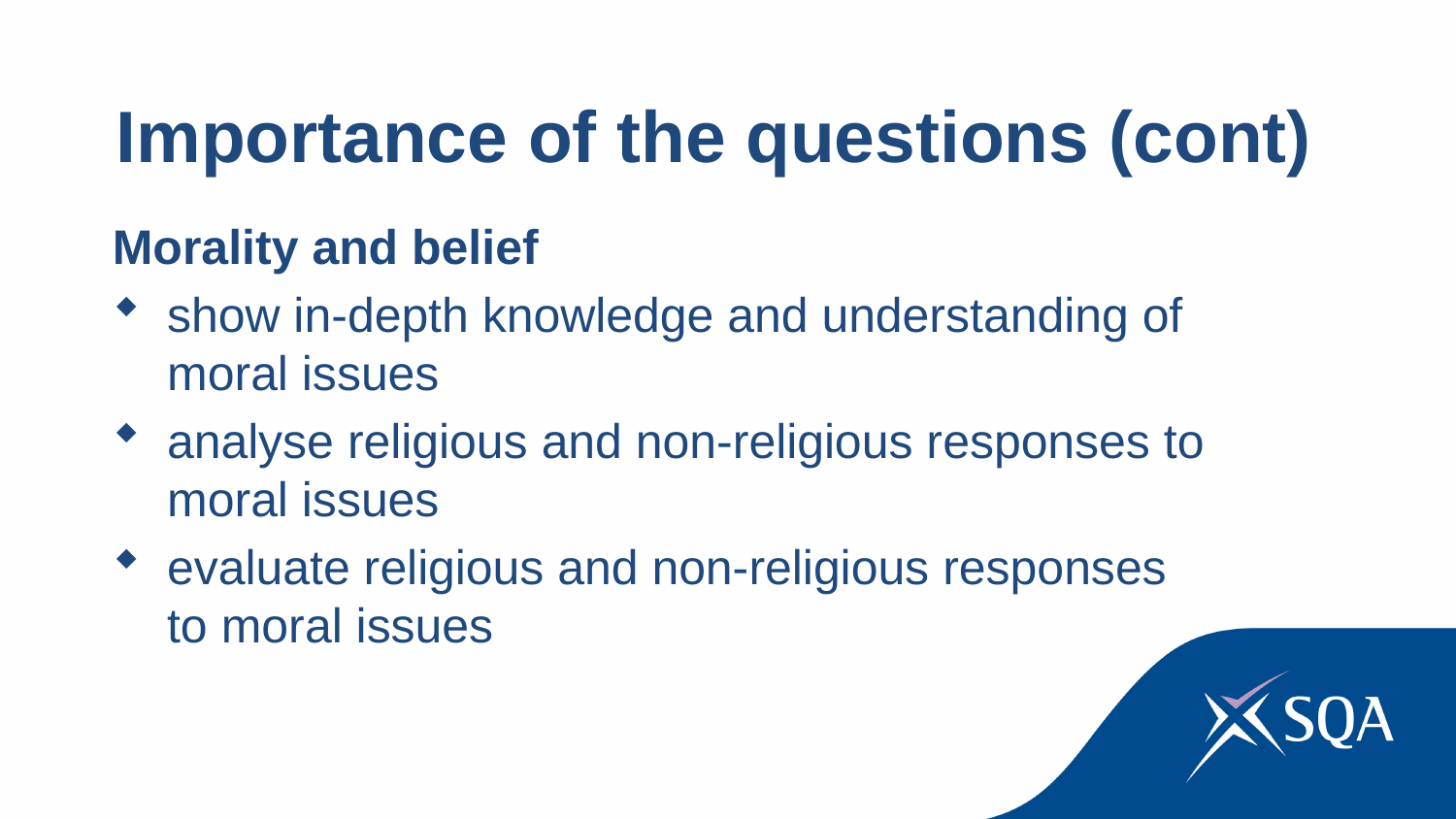

Importance of the questions (cont)
Morality and belief
show in-depth knowledge and understanding of moral issues
analyse religious and non-religious responses to moral issues
evaluate religious and non-religious responses to moral issues